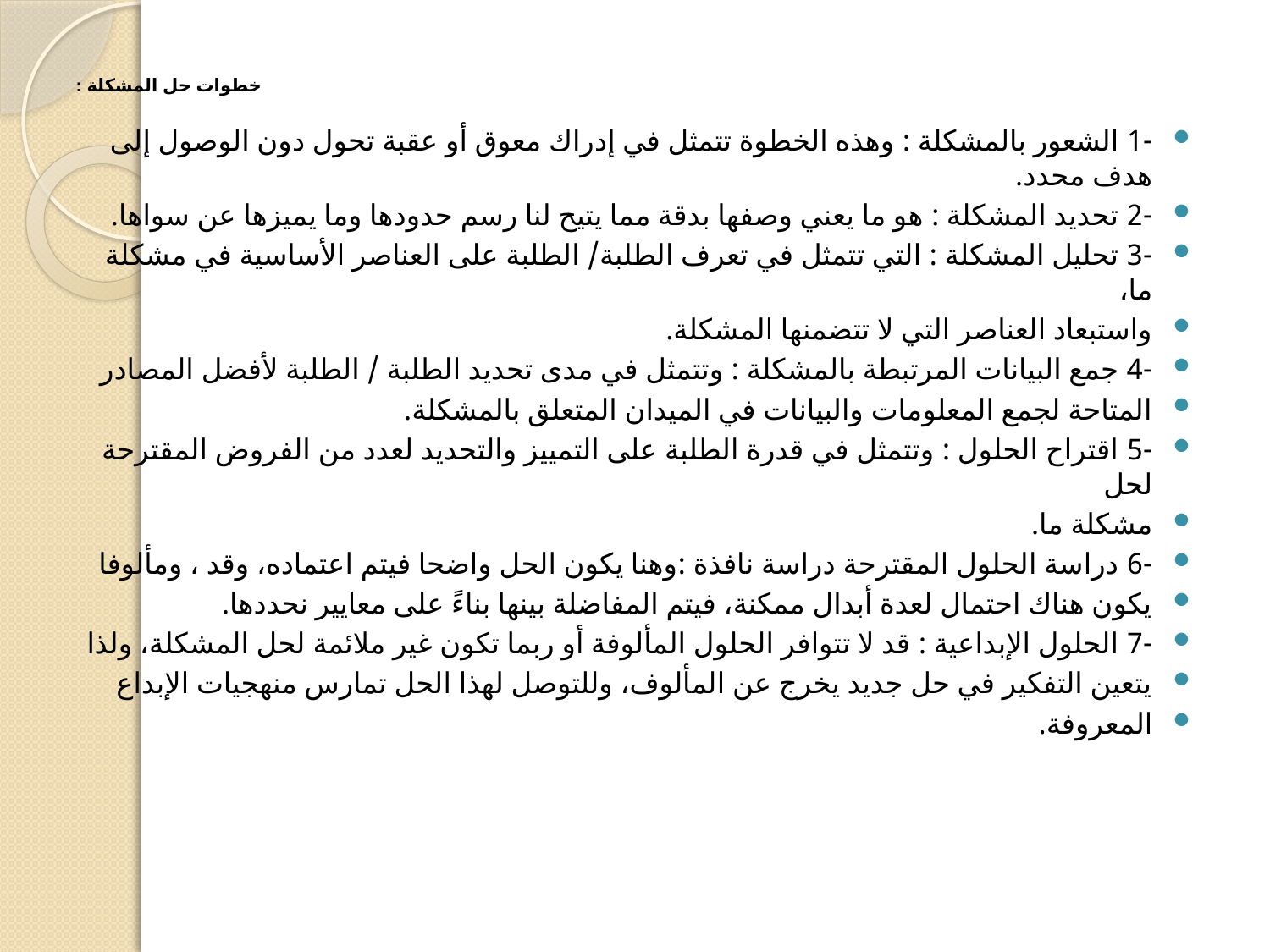

# خطوات حل المشكلة :
-1 الشعور بالمشكلة : وهذه الخطوة تتمثل في إدراك معوق أو عقبة تحول دون الوصول إلى هدف محدد.
-2 تحديد المشكلة : هو ما يعني وصفها بدقة مما يتيح لنا رسم حدودها وما يميزها عن سواها.
-3 تحليل المشكلة : التي تتمثل في تعرف الطلبة/ الطلبة على العناصر الأساسية في مشكلة ما،
واستبعاد العناصر التي لا تتضمنها المشكلة.
-4 جمع البيانات المرتبطة بالمشكلة : وتتمثل في مدى تحديد الطلبة / الطلبة لأفضل المصادر
المتاحة لجمع المعلومات والبيانات في الميدان المتعلق بالمشكلة.
-5 اقتراح الحلول : وتتمثل في قدرة الطلبة على التمييز والتحديد لعدد من الفروض المقترحة لحل
مشكلة ما.
-6 دراسة الحلول المقترحة دراسة نافذة :وهنا يكون الحل واضحا فيتم اعتماده، وقد ، ومألوفا
يكون هناك احتمال لعدة أبدال ممكنة، فيتم المفاضلة بينها بناءً على معايير نحددها.
-7 الحلول الإبداعية : قد لا تتوافر الحلول المألوفة أو ربما تكون غير ملائمة لحل المشكلة، ولذا
يتعين التفكير في حل جديد يخرج عن المألوف، وللتوصل لهذا الحل تمارس منهجيات الإبداع
المعروفة.